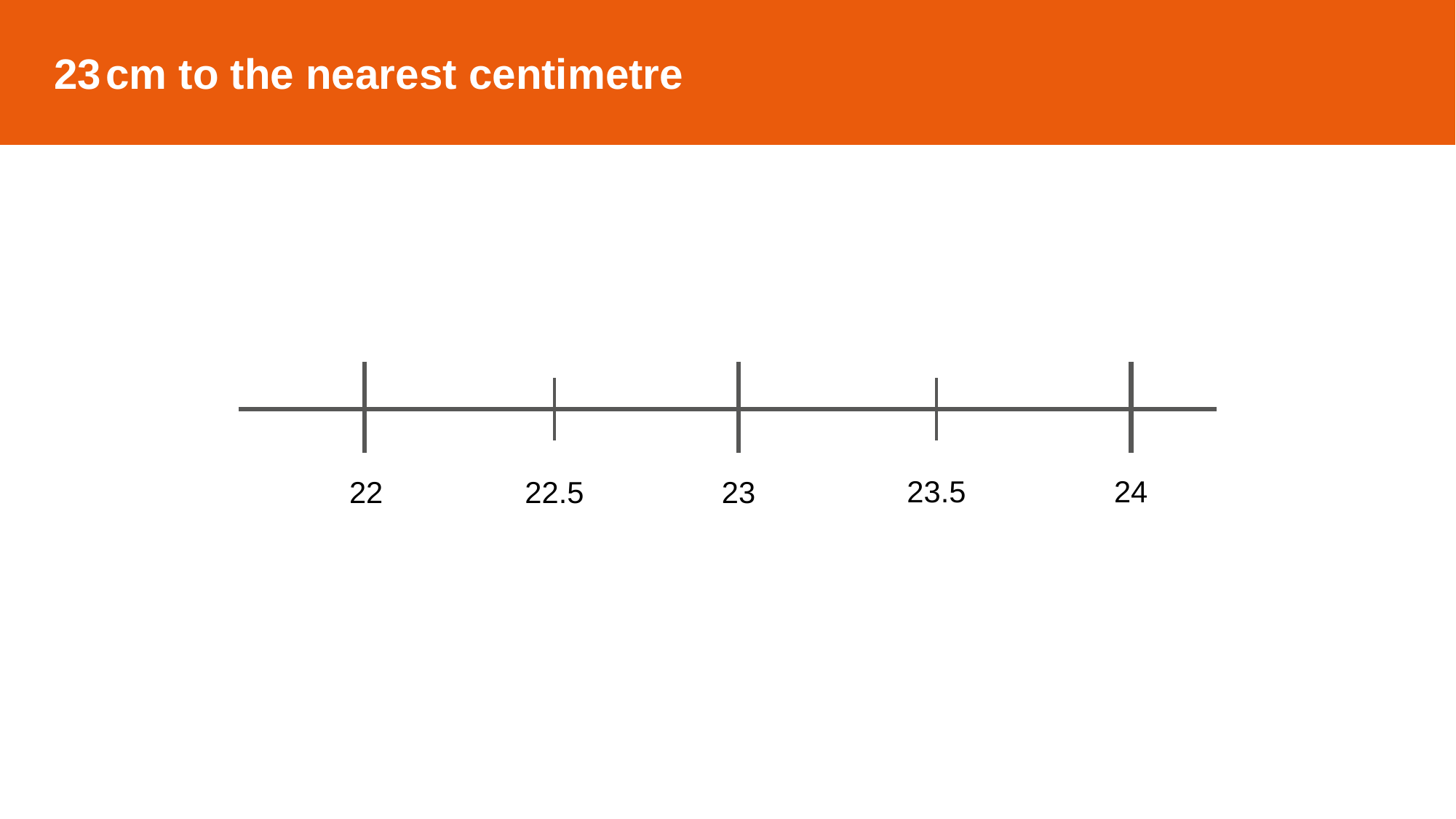

23 cm to the nearest centimetre
23.5
24
22
22.5
23